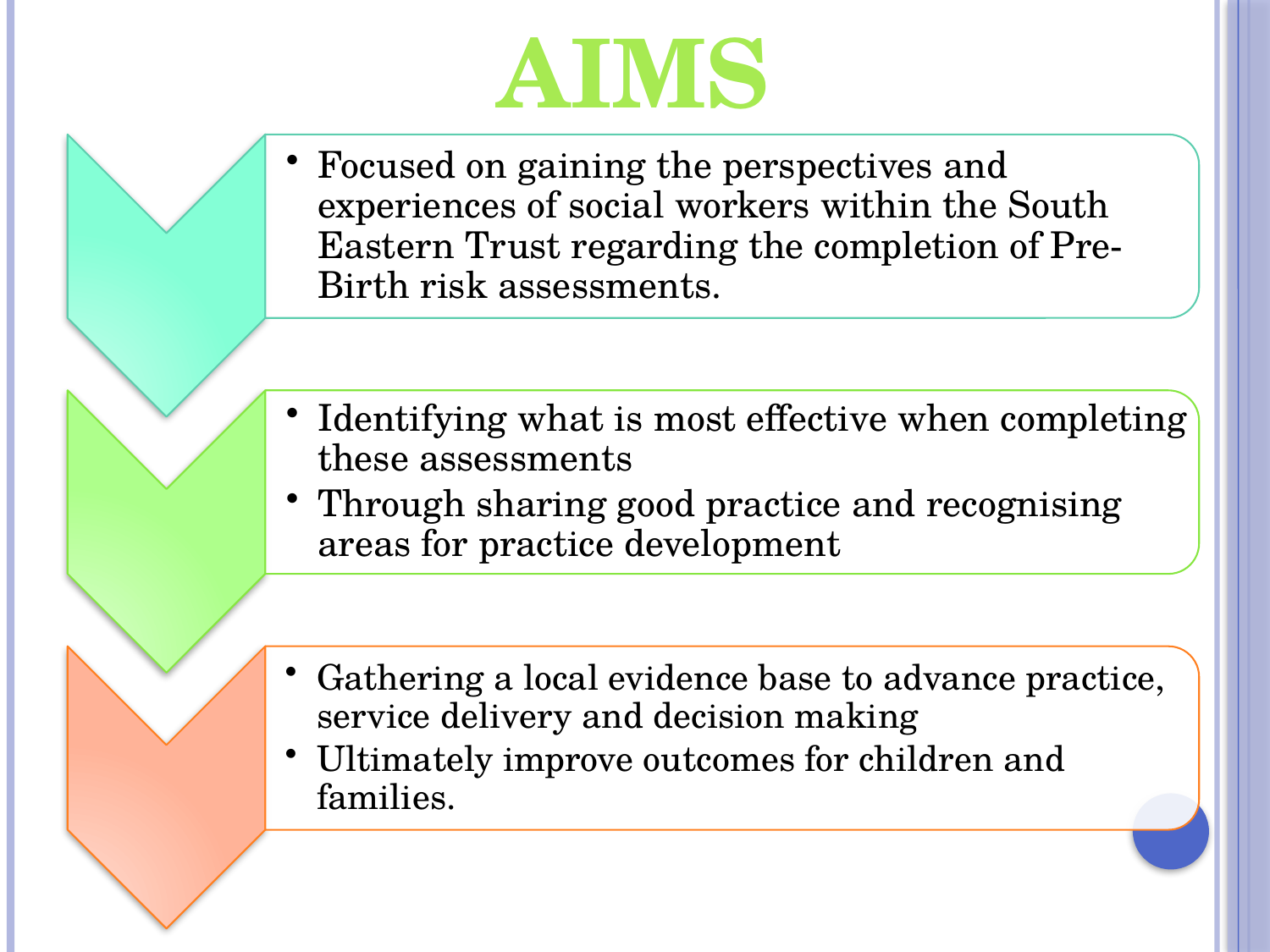

aims

Focused on gaining the perspectives and experiences of social workers within the South Eastern Trust regarding the completion of Pre-Birth risk assessments.

Identifying what is most effective when completing these assessments
Through sharing good practice and recognising areas for practice development

Gathering a local evidence base to advance practice, service delivery and decision making
Ultimately improve outcomes for children and families.